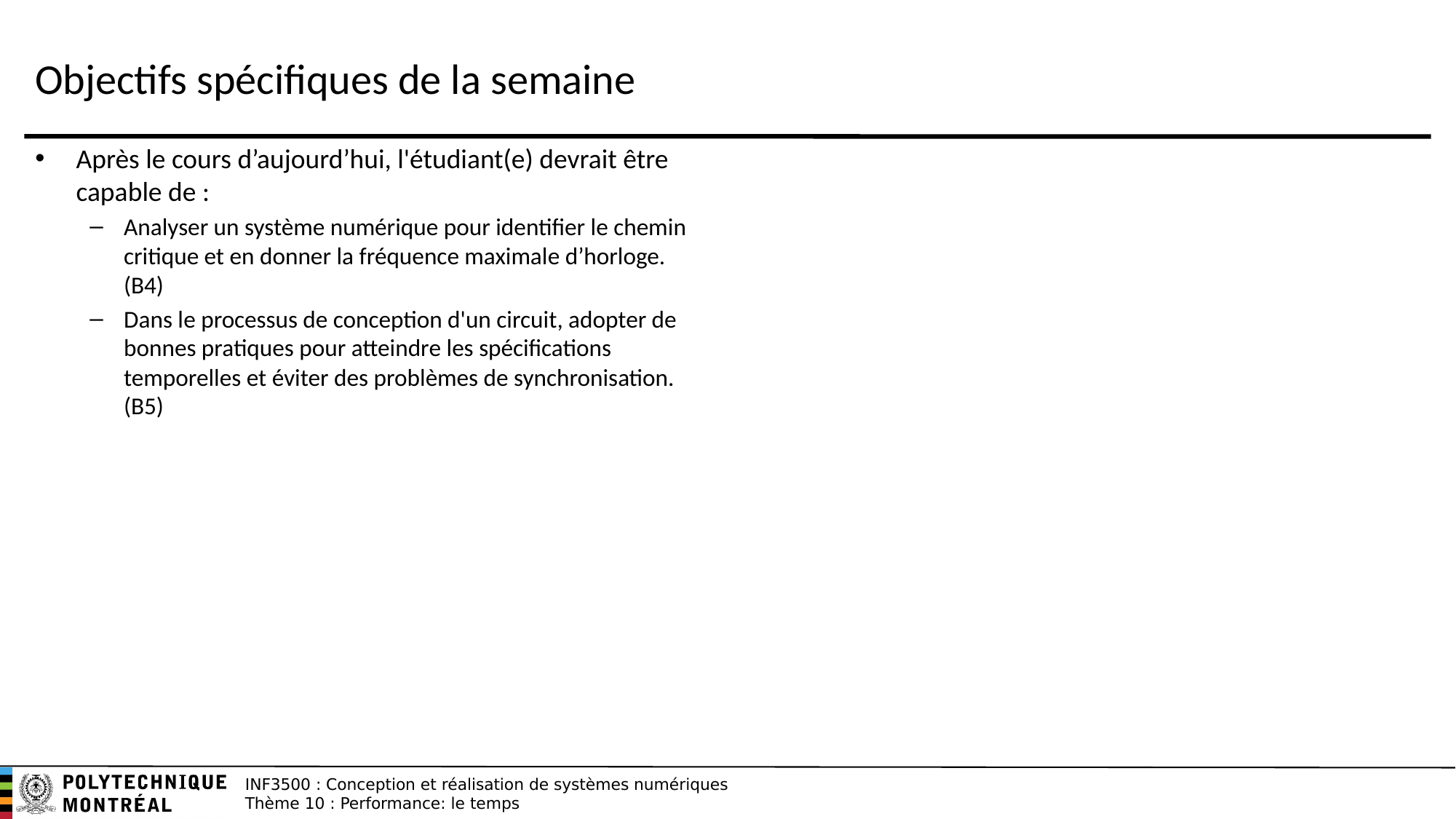

# Objectifs spécifiques de la semaine
Après le cours d’aujourd’hui, l'étudiant(e) devrait être capable de :
Analyser un système numérique pour identifier le chemin critique et en donner la fréquence maximale d’horloge. (B4)
Dans le processus de conception d'un circuit, adopter de bonnes pratiques pour atteindre les spécifications temporelles et éviter des problèmes de synchronisation. (B5)